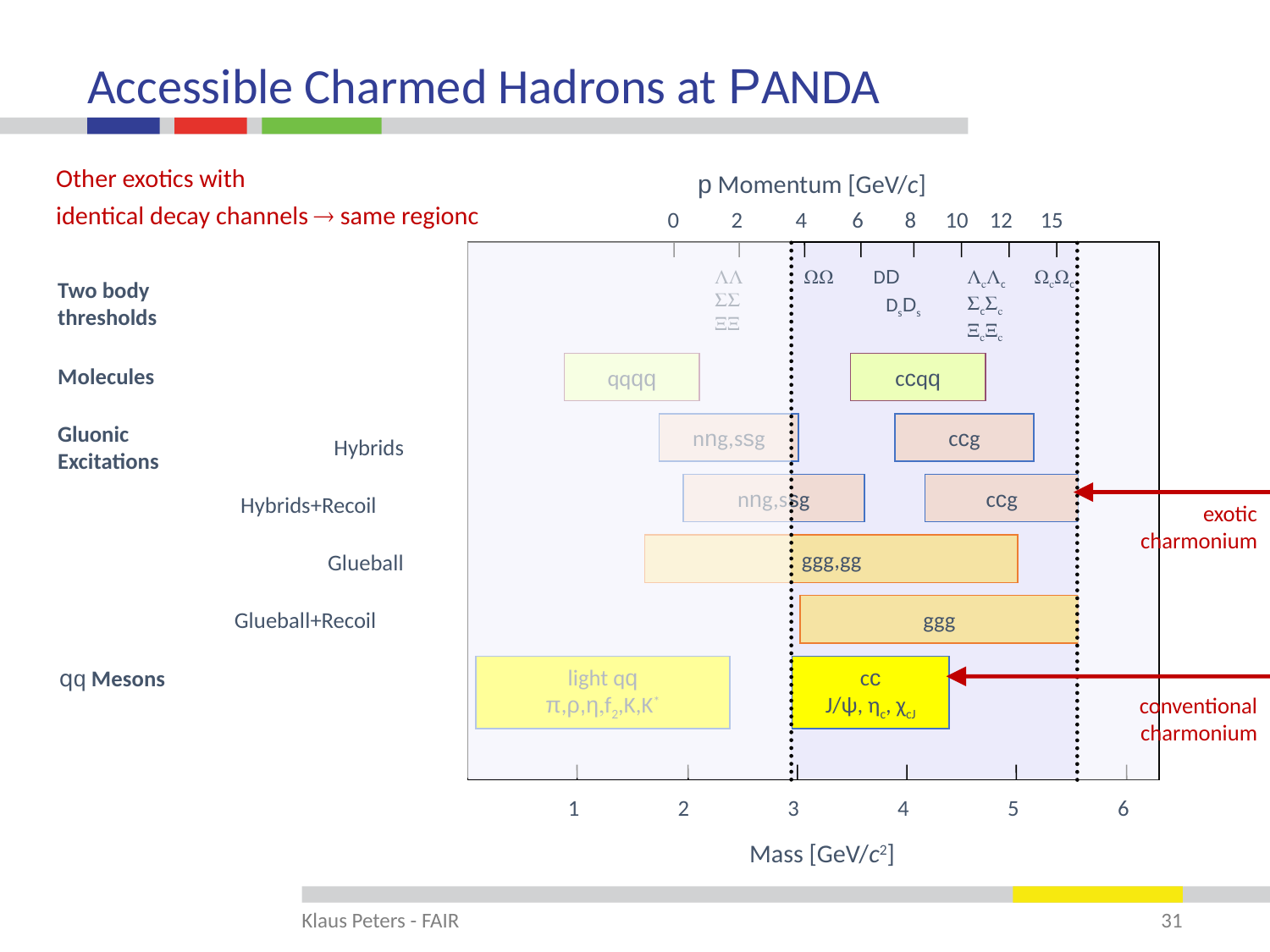

# Accessible Charmed Hadrons at PANDA
Other exotics with
identical decay channels → same regionc
p Momentum [GeV/c]
0
2
4
6
8
10
12
15

ΛΛ
ΣΣ
ΞΞ
ΩΩ
DD
ΛcΛc
ΣcΣc
ΞcΞc
ΩcΩc
Two body
thresholds
DsDs
qqqq
ccqq
Molecules
Gluonic
Excitations
nng,ssg
ccg
Hybrids
nng,ssg
ccg
Hybrids+Recoil
ggg,gg
Glueball
ggg
Glueball+Recoil
light qq
π,ρ,η,f2,K,K*
cc
J/ψ, ηc, χcJ
qq Mesons

1
2
3
4
5
6
Mass [GeV/c2]

exotic
charmonium

conventional
charmonium
Klaus Peters - FAIR
31
31